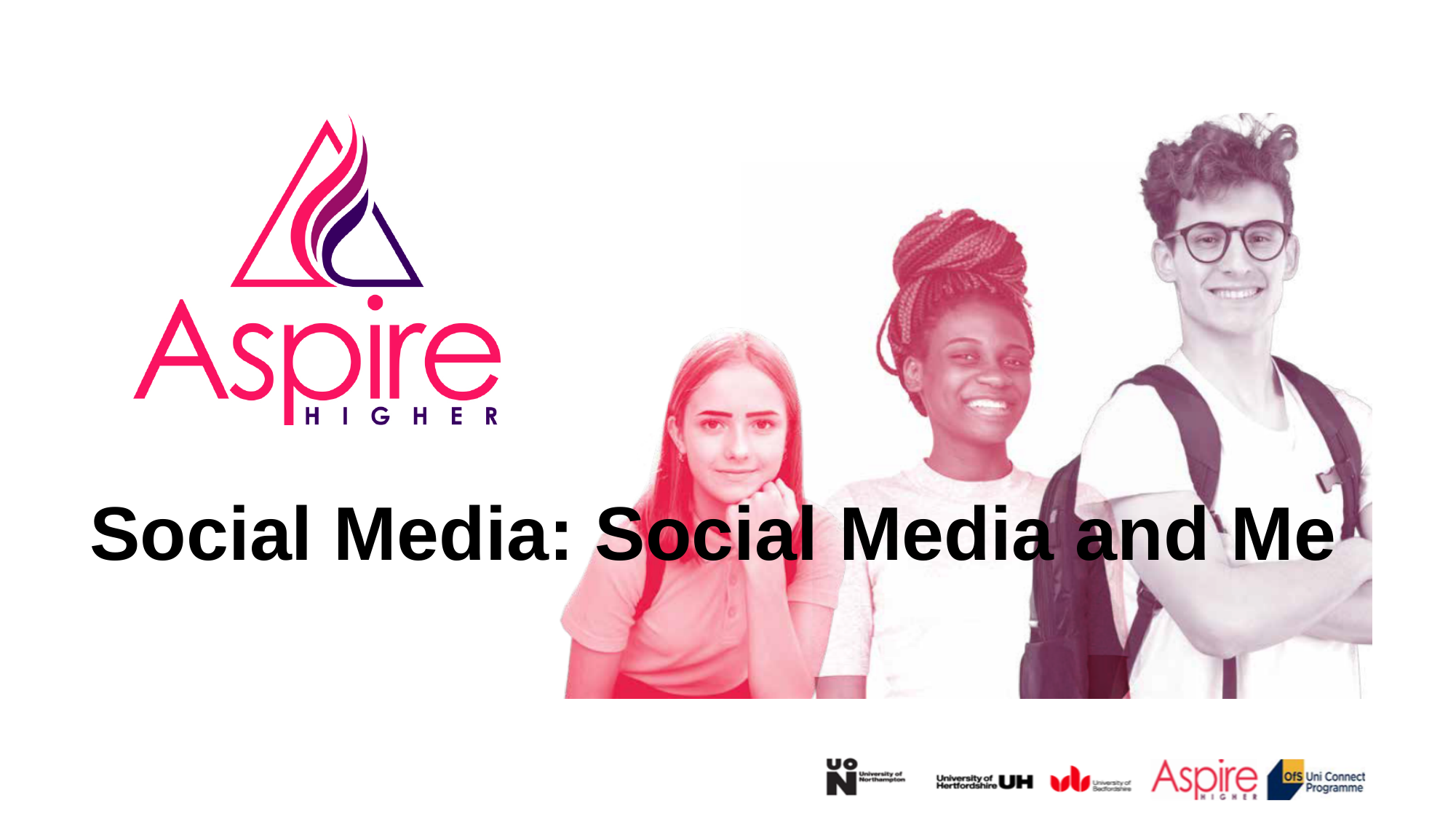

# Social Media: Social Media and Me